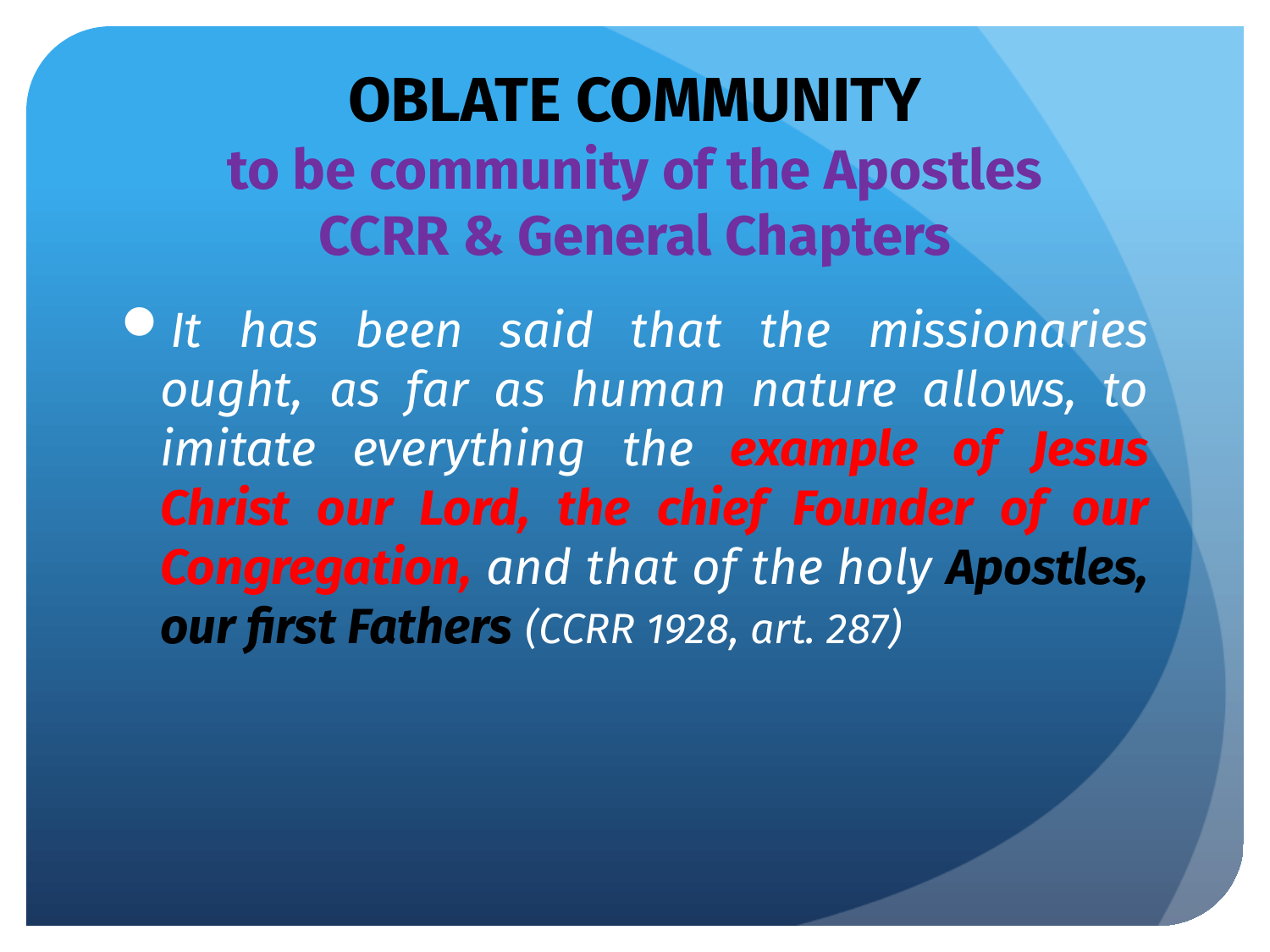

# OBLATE COMMUNITY to be community of the Apostles CCRR & General Chapters
It has been said that the missionaries ought, as far as human nature allows, to imitate everything the example of Jesus Christ our Lord, the chief Founder of our Congregation, and that of the holy Apostles, our first Fathers (CCRR 1928, art. 287)